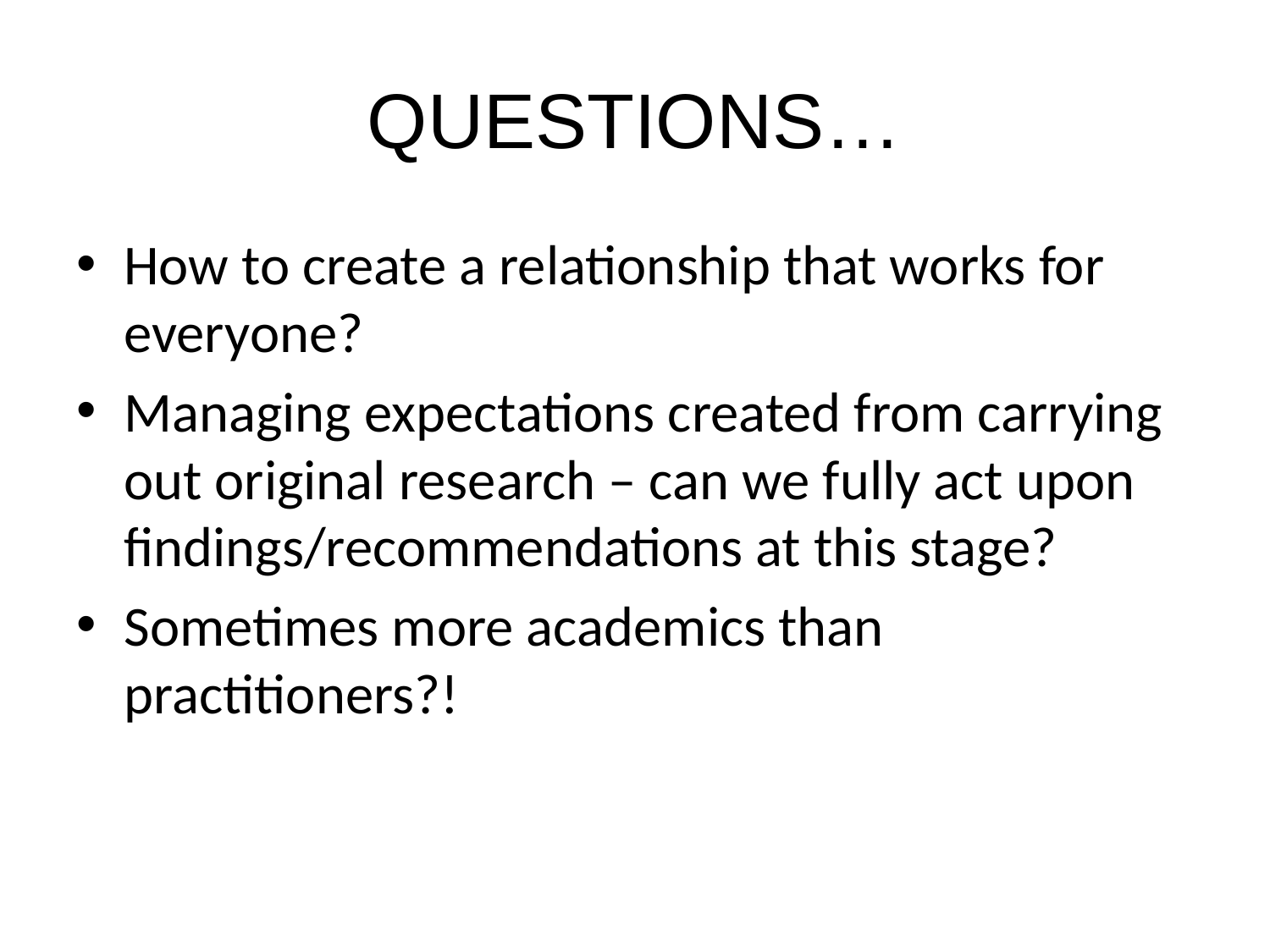

# QUESTIONS…
How to create a relationship that works for everyone?
Managing expectations created from carrying out original research – can we fully act upon findings/recommendations at this stage?
Sometimes more academics than practitioners?!